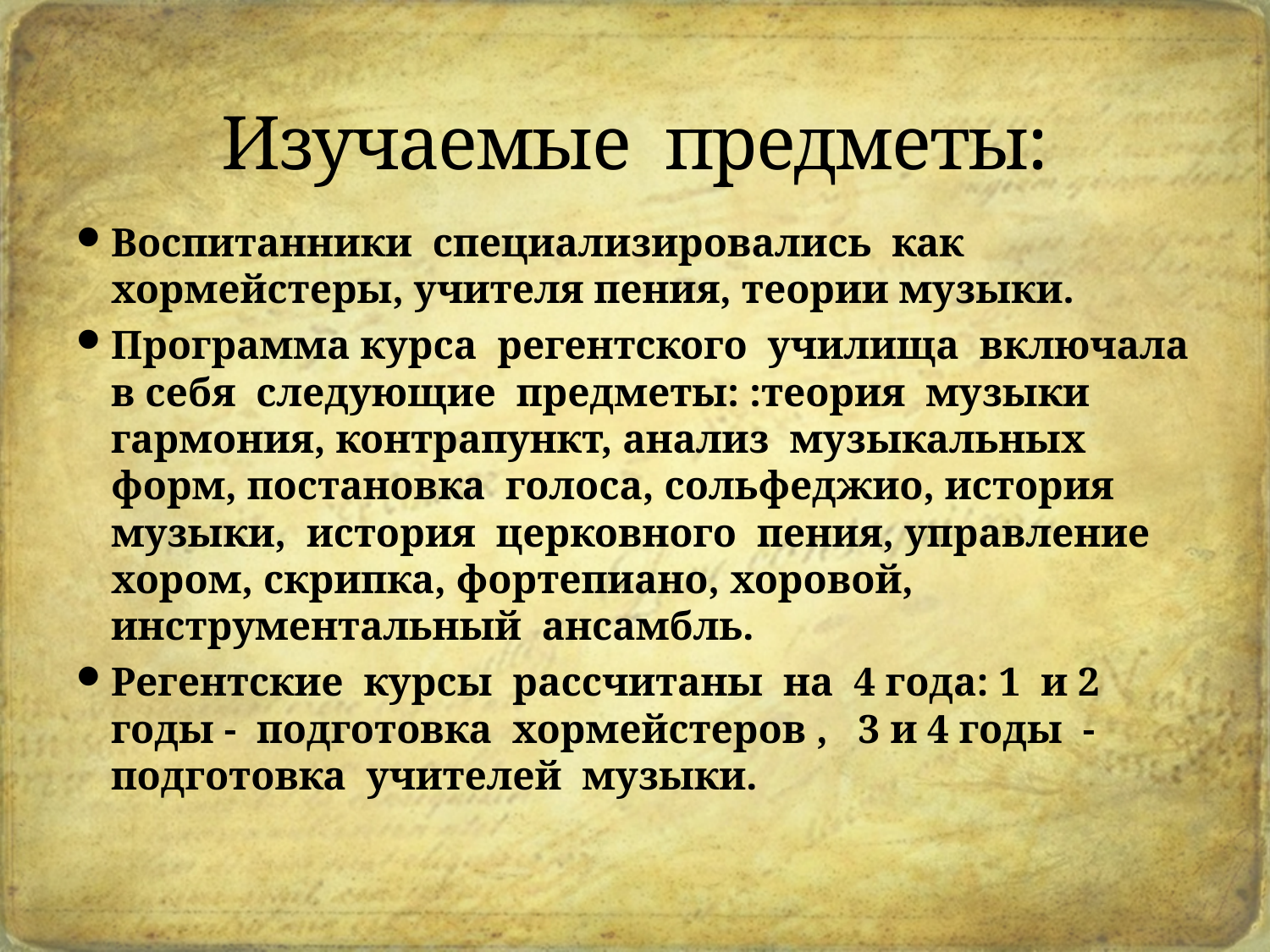

# Изучаемые  предметы:
Воспитанники  специализировались  как  хормейстеры, учителя пения, теории музыки.
Программа курса  регентского  училища  включала в себя  следующие  предметы: :теория  музыки гармония, контрапункт, анализ  музыкальных форм, постановка  голоса, сольфеджио, история  музыки,  история  церковного  пения, управление  хором, скрипка, фортепиано, хоровой, инструментальный  ансамбль.
Регентские  курсы  рассчитаны  на  4 года: 1  и 2 годы -  подготовка  хормейстеров ,   3 и 4 годы  - подготовка  учителей  музыки.